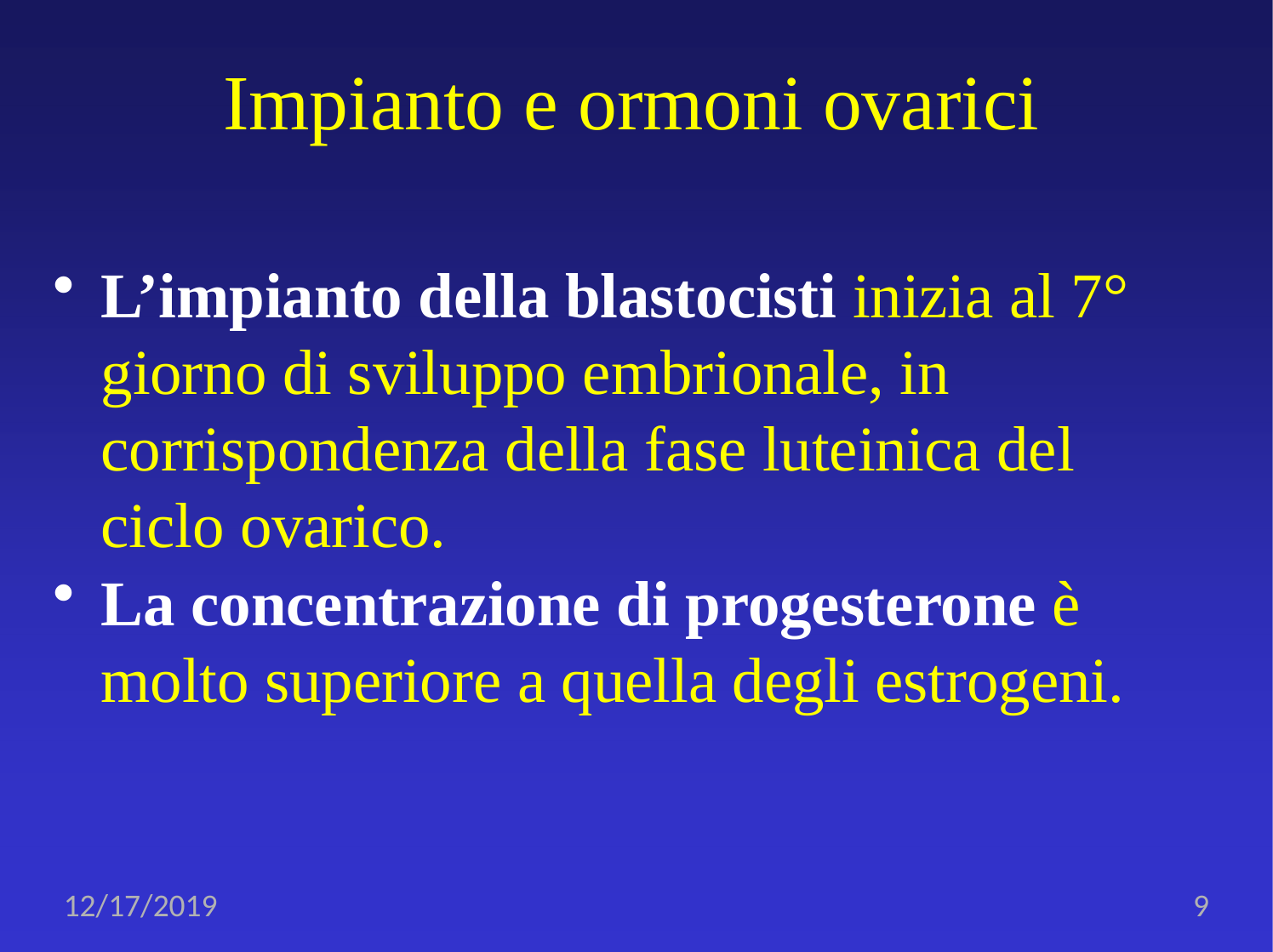

# Impianto e ormoni ovarici
L’impianto della blastocisti inizia al 7°  giorno di sviluppo embrionale, in corrispondenza della fase luteinica del ciclo ovarico.
La concentrazione di progesterone è molto superiore a quella degli estrogeni.
12/17/2019
9